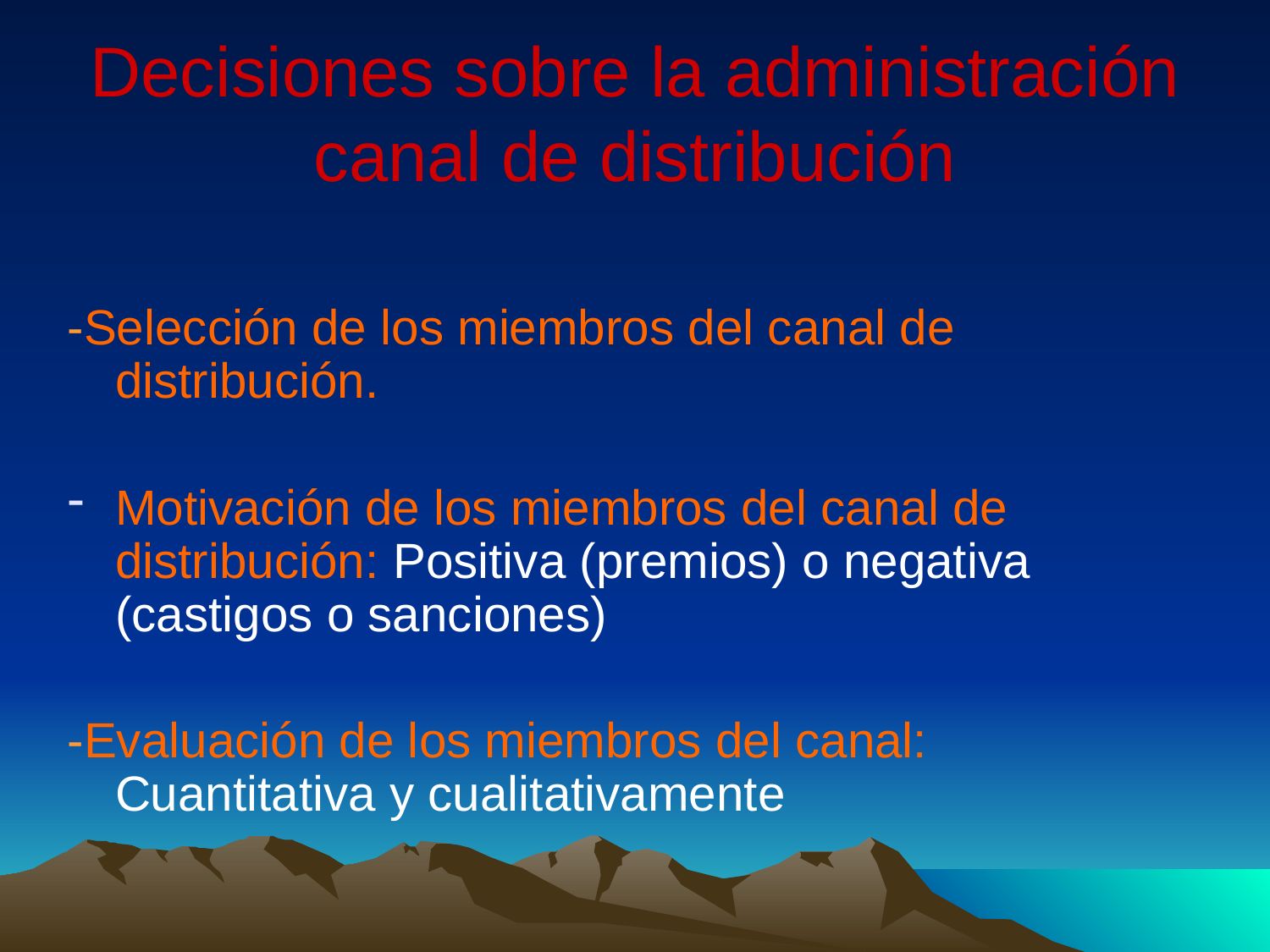

# Decisiones sobre la administración canal de distribución
-Selección de los miembros del canal de distribución.

Motivación de los miembros del canal de distribución: Positiva (premios) o negativa (castigos o sanciones)

-Evaluación de los miembros del canal: Cuantitativa y cualitativamente